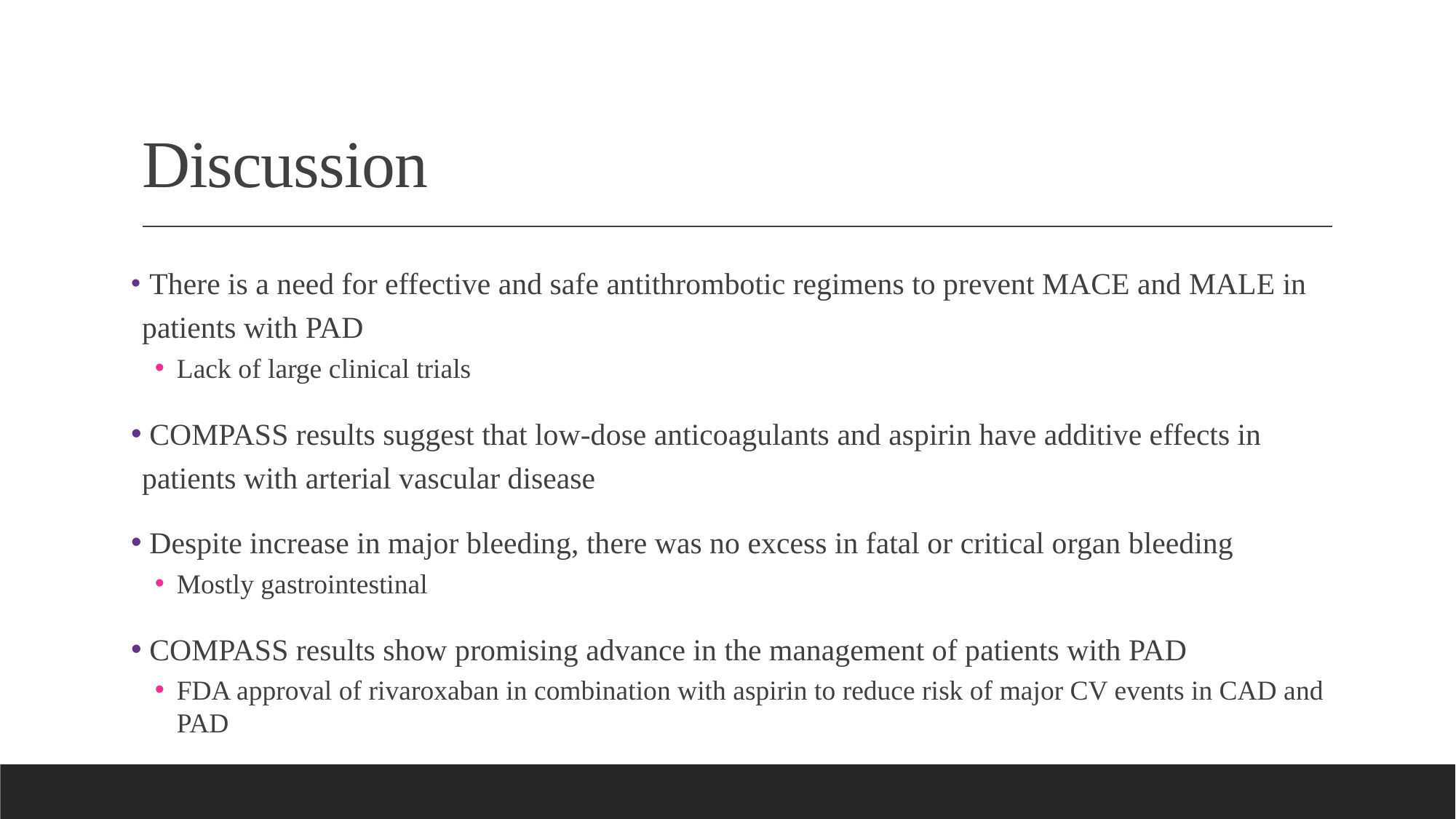

# Discussion
 There is a need for effective and safe antithrombotic regimens to prevent MACE and MALE in patients with PAD
Lack of large clinical trials
 COMPASS results suggest that low-dose anticoagulants and aspirin have additive effects in patients with arterial vascular disease
 Despite increase in major bleeding, there was no excess in fatal or critical organ bleeding
Mostly gastrointestinal
 COMPASS results show promising advance in the management of patients with PAD
FDA approval of rivaroxaban in combination with aspirin to reduce risk of major CV events in CAD and PAD